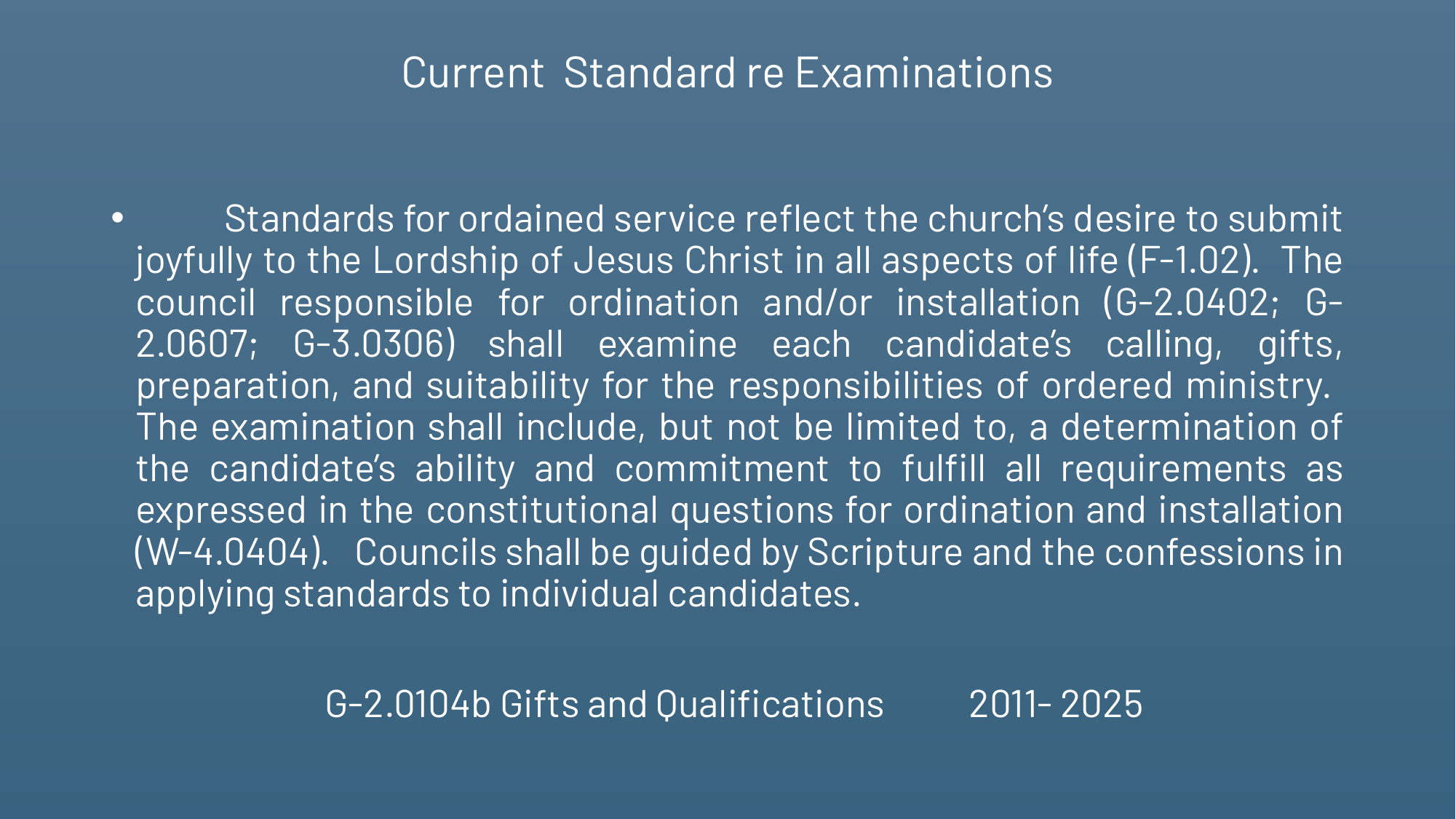

# Current  Standard re Examinations
           Standards for ordained service reflect the church’s desire to submit joyfully to the Lordship of Jesus Christ in all aspects of life (F-1.02).  The council responsible for ordination and/or installation (G-2.0402; G-2.0607; G-3.0306) shall examine each candidate’s calling, gifts, preparation, and suitability for the responsibilities of ordered ministry.  The examination shall include, but not be limited to, a determination of the candidate’s ability and commitment to fulfill all requirements as expressed in the constitutional questions for ordination and installation (W-4.0404).   Councils shall be guided by Scripture and the confessions in applying standards to individual candidates.

                            G-2.0104b Gifts and Qualifications           2011- 2025